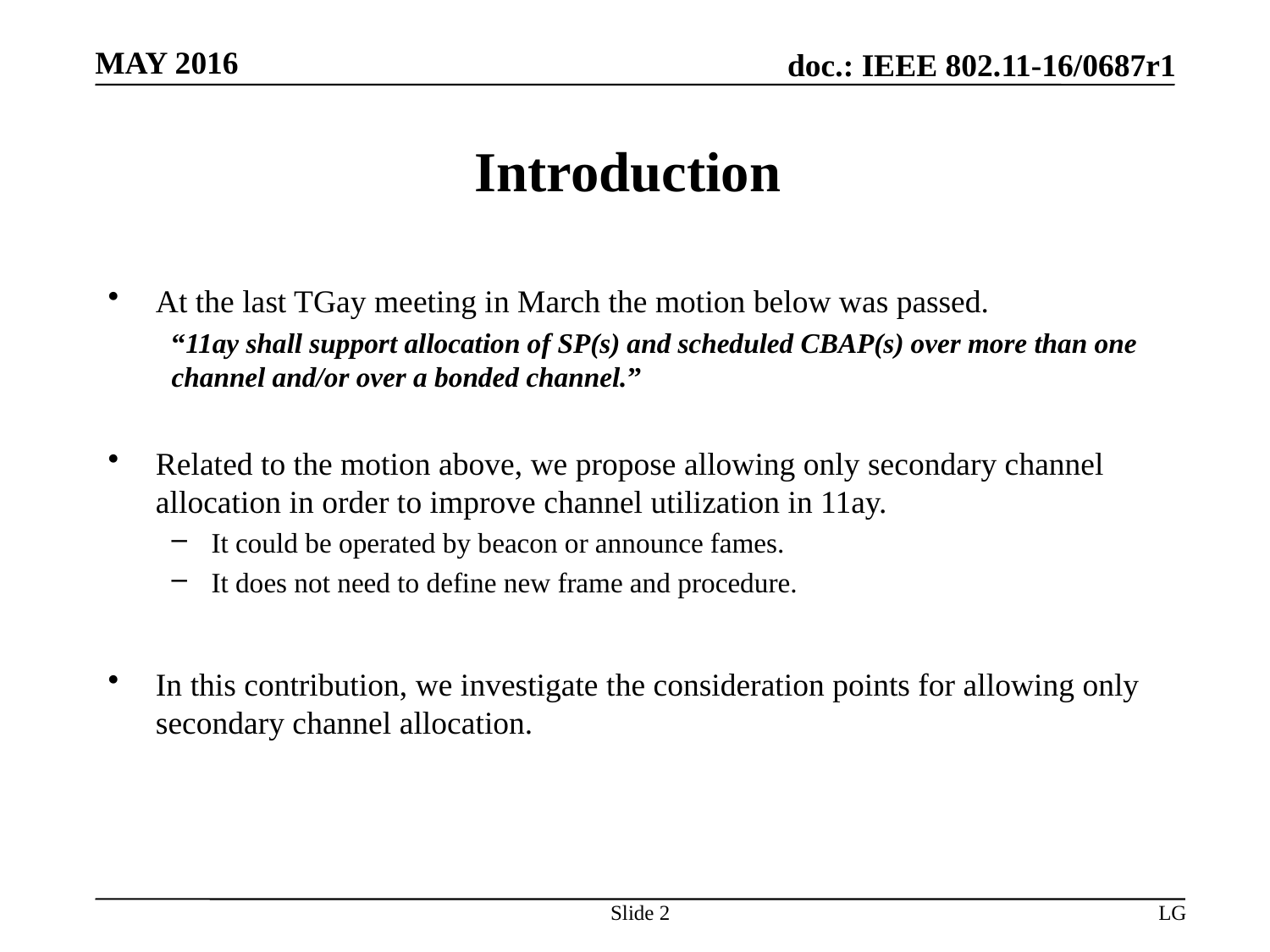

# Introduction
At the last TGay meeting in March the motion below was passed.
“11ay shall support allocation of SP(s) and scheduled CBAP(s) over more than one channel and/or over a bonded channel.”

Related to the motion above, we propose allowing only secondary channel allocation in order to improve channel utilization in 11ay.
It could be operated by beacon or announce fames.
It does not need to define new frame and procedure.

In this contribution, we investigate the consideration points for allowing only secondary channel allocation.
Slide 2
LG